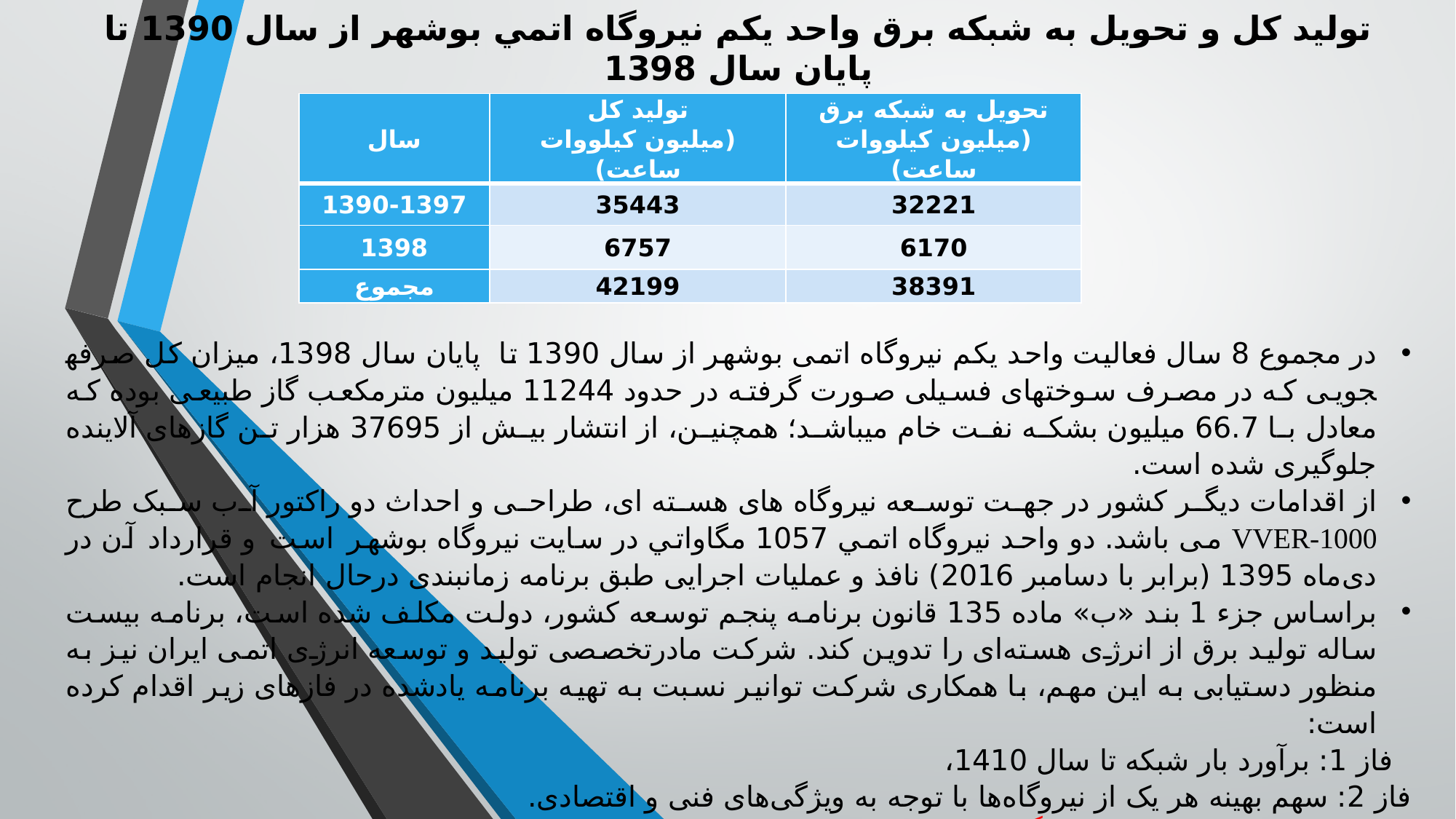

تولید کل و تحويل به شبكه برق واحد یکم نيروگاه اتمي بوشهر از سال 1390 تا پایان سال 1398
| سال | تولید کل (میلیون کیلووات ساعت) | تحویل به شبکه برق (میلیون کیلووات ساعت) |
| --- | --- | --- |
| 1390-1397 | 35443 | 32221 |
| 1398 | 6757 | 6170 |
| مجموع | 42199 | 38391 |
در مجموع 8 سال فعالیت واحد یکم نیروگاه اتمی بوشهر از سال 1390 تا  پایان سال 1398، میزان کل صرفه­جویی که در مصرف سوخت­های فسیلی صورت گرفته در حدود 11244 میلیون مترمکعب گاز طبیعی بوده که معادل با 66.7 میلیون بشکه نفت خام می­باشد؛ همچنین، از انتشار بیش از 37695 هزار تن گازهای آلاینده جلوگیری شده است.
از اقدامات دیگر کشور در جهت توسعه نیروگاه های هسته ای، طراحی و احداث دو راکتور آب سبک طرح VVER-1000 می باشد. دو واحد نيروگاه اتمي 1057 مگاواتي در سایت نیروگاه بوشهر است و قرارداد آن در دی‌ماه 1395 (برابر با دسامبر 2016) نافذ و عملیات اجرایی طبق برنامه زمان­بندی درحال انجام است.
براساس جزء 1 بند «ب» ماده 135 قانون برنامه پنجم توسعه کشور، دولت مکلف شده است، برنامه بیست ساله تولید برق از انرژی هسته‌ای را تدوین کند. شرکت مادرتخصصی تولید و توسعه انرژی اتمی ایران نیز به منظور دستیابی به این مهم، با همکاری شرکت توانیر نسبت به تهیه برنامه یادشده در فازهای زیر اقدام کرده است:
  	فاز 1: برآورد بار شبکه تا سال 1410،
	فاز 2: سهم بهینه هر یک از نیروگاه‌ها با توجه به ویژگی‌های فنی و اقتصادی.
بر اساس مدل های در نظر گرفته شده و پارامترهای مختلف اقتصادی شرکت مادر تخصصی تولید و توسعه انرژی اتمی ایران نیاز به مقدار 8112 مگاوات نیروگاه اتمی در دوره 20 ساله برآورد نموده است.